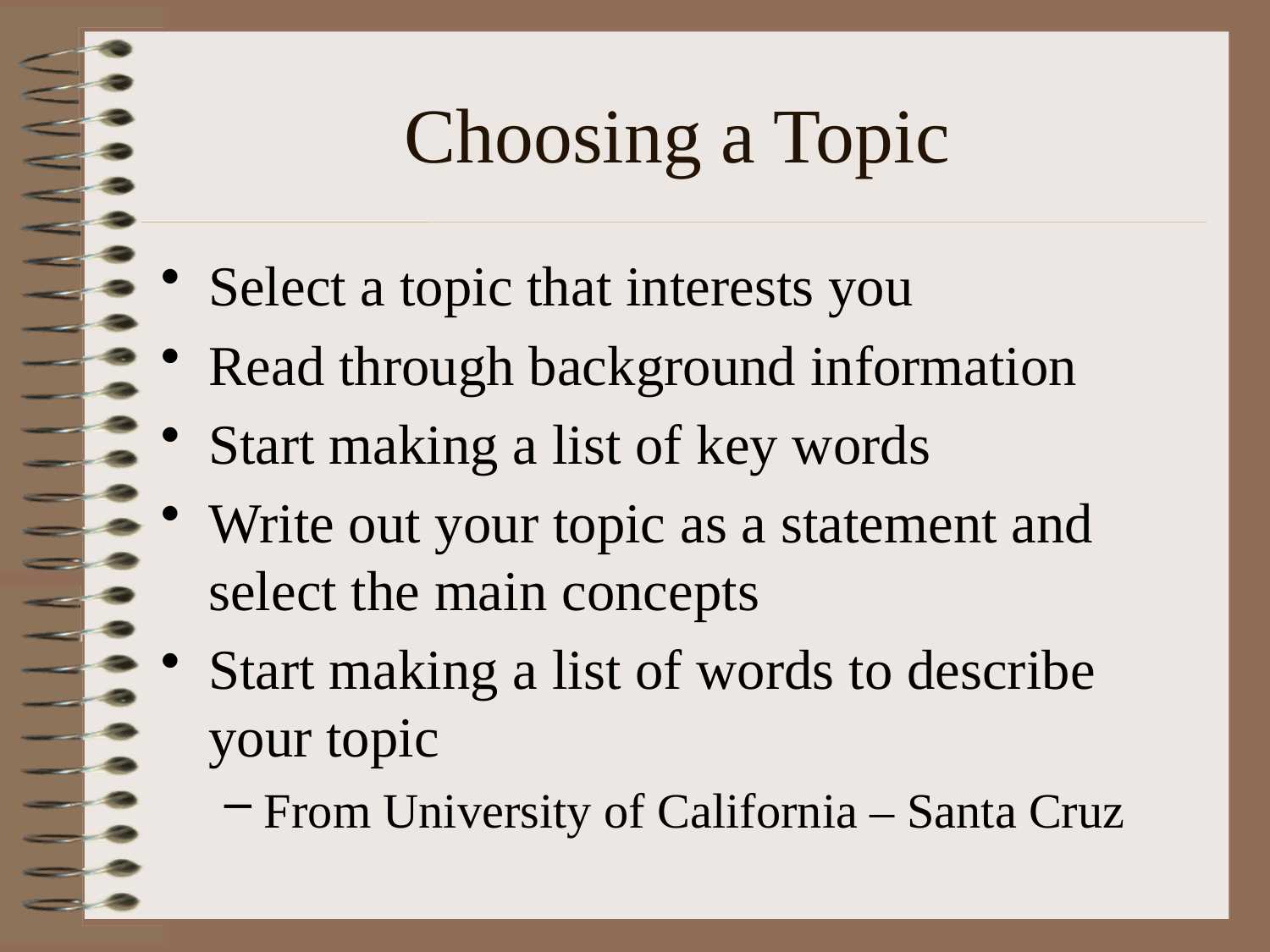

# Choosing a Topic
Select a topic that interests you
Read through background information
Start making a list of key words
Write out your topic as a statement and select the main concepts
Start making a list of words to describe your topic
From University of California – Santa Cruz